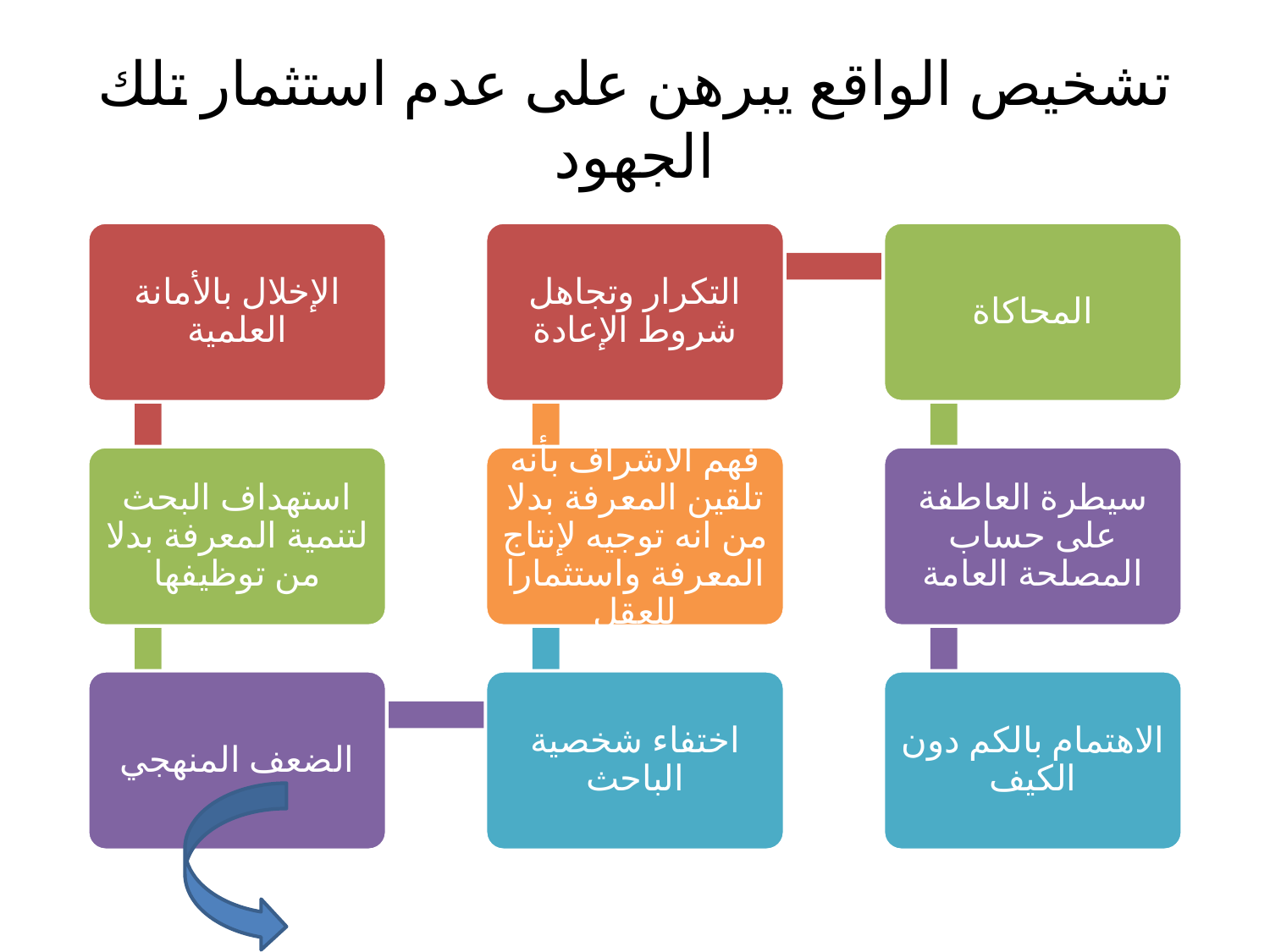

# تشخيص الواقع يبرهن على عدم استثمار تلك الجهود
الإخلال بالأمانة العلمية
استهداف البحث لتنمية المعرفة بدلا من توظيفها
الضعف المنهجي
اختفاء شخصية الباحث
فهم الأشراف بأنه تلقين المعرفة بدلا من انه توجيه لإنتاج المعرفة واستثمارا للعقل
التكرار وتجاهل شروط الإعادة
المحاكاة
سيطرة العاطفة على حساب المصلحة العامة
الاهتمام بالكم دون الكيف